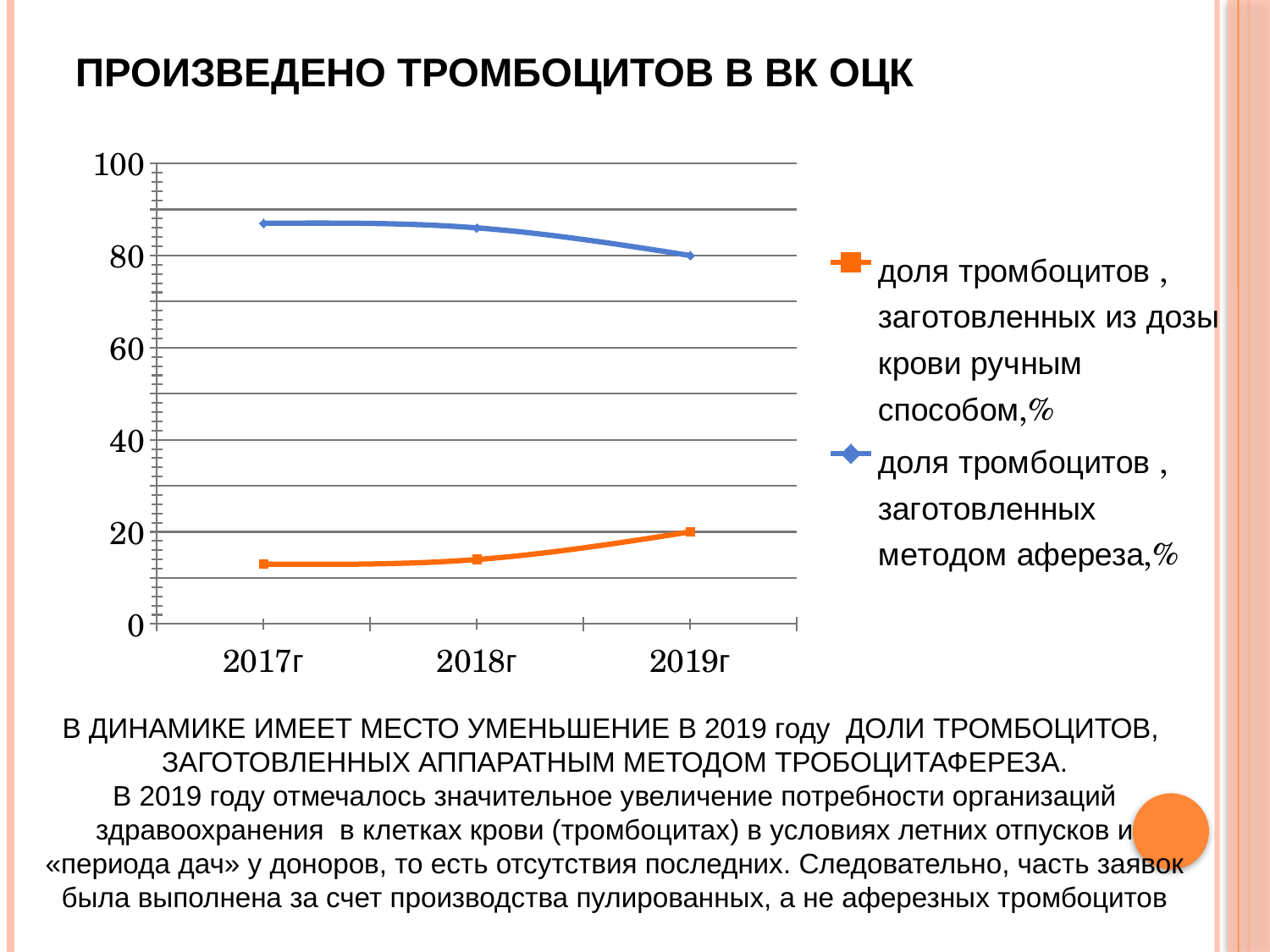

# Произведено тромбоцитов В ВК ОЦК

### Chart

| Category | доля тромбоцитов , заготовленных из дозы крови ручным способом,% | доля тромбоцитов , заготовленных методом афереза,% |
|---|---|---|
| 2017г | 13.0 | 87.0 |
| 2018г | 14.0 | 86.0 |
| 2019г | 20.0 | 80.0 |
В ДИНАМИКЕ ИМЕЕТ МЕСТО УМЕНЬШЕНИЕ В 2019 году  ДОЛИ ТРОМБОЦИТОВ,
ЗАГОТОВЛЕННЫХ АППАРАТНЫМ МЕТОДОМ ТРОБОЦИТАФЕРЕЗА.
В 2019 году отмечалось значительное увеличение потребности организаций здравоохранения  в клетках крови (тромбоцитах) в условиях летних отпусков и «периода дач» у доноров, то есть отсутствия последних. Следовательно, часть заявок была выполнена за счет производства пулированных, а не аферезных тромбоцитов